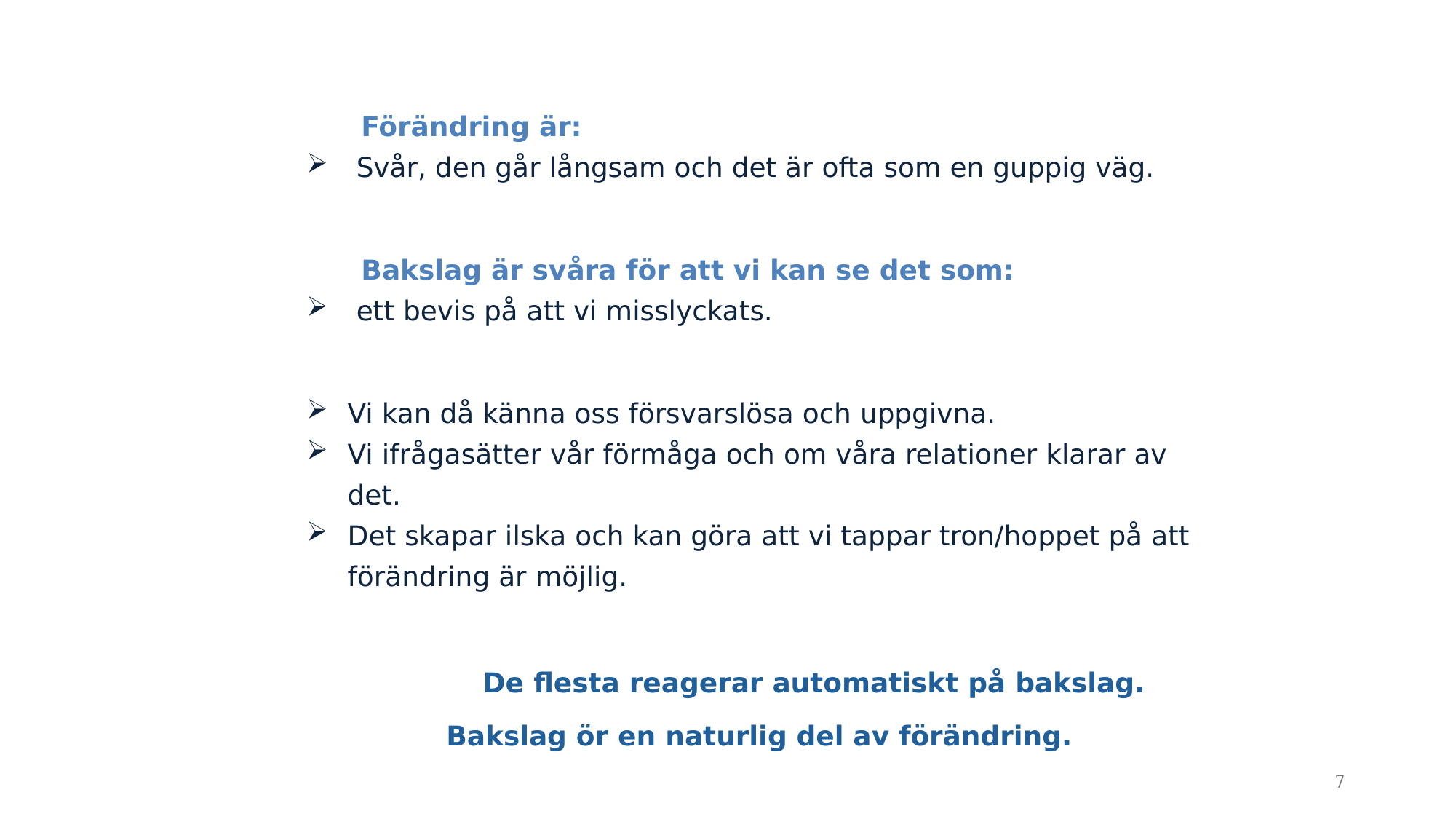

Förändring är:
 Svår, den går långsam och det är ofta som en guppig väg.

Bakslag är svåra för att vi kan se det som:
 ett bevis på att vi misslyckats.

Vi kan då känna oss försvarslösa och uppgivna.
Vi ifrågasätter vår förmåga och om våra relationer klarar av det.
Det skapar ilska och kan göra att vi tappar tron/hoppet på att förändring är möjlig.

	De flesta reagerar automatiskt på bakslag.
Bakslag ör en naturlig del av förändring.

7